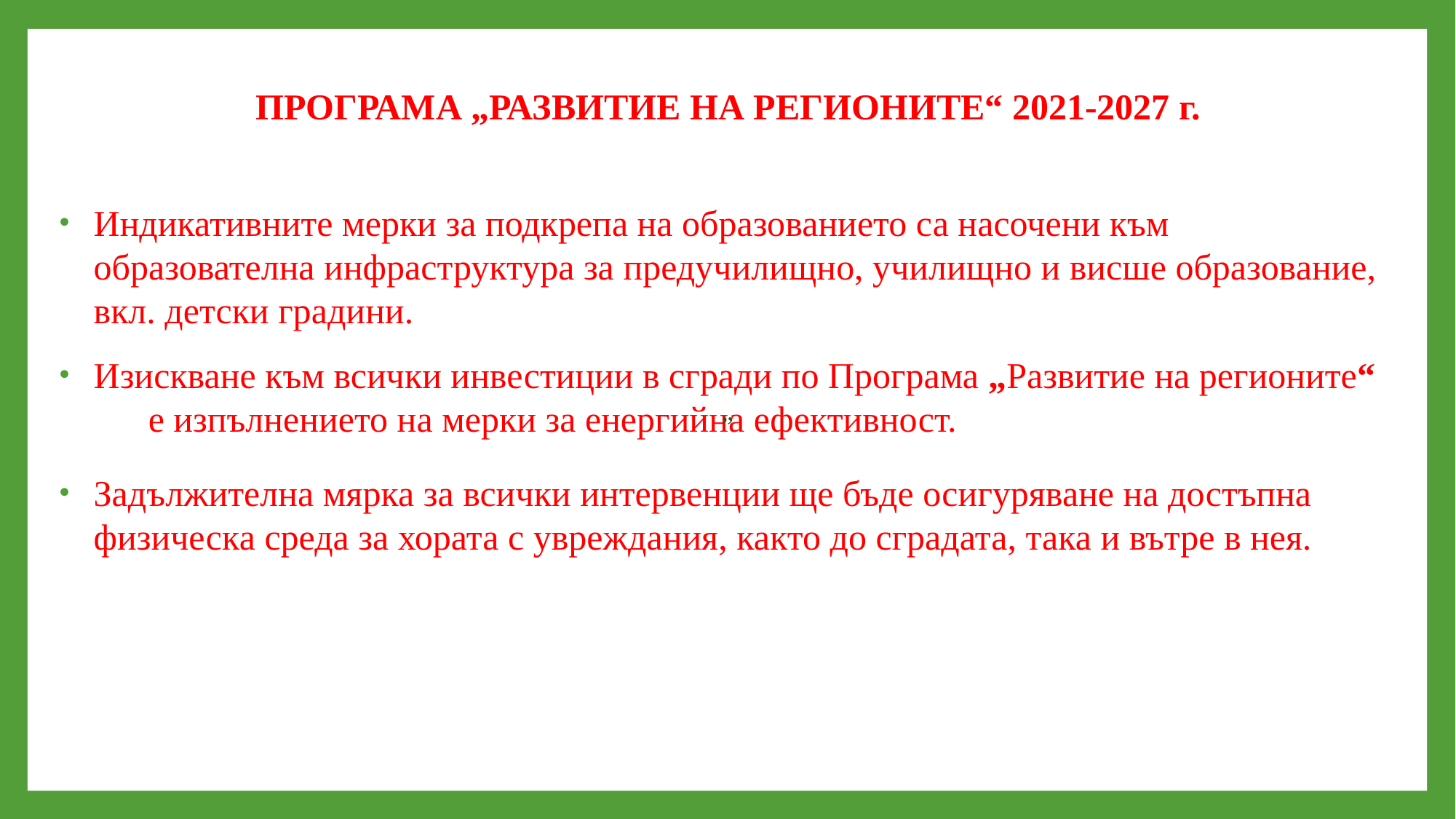

# ПРОГРАМА „РАЗВИТИЕ НА РЕГИОНИТЕ“ 2021-2027 г.
Индикативните мерки за подкрепа на образованието са насочени към  образователна инфраструктура за предучилищно, училищно и висше образование, вкл. детски градини.
Изискване към всички инвестиции в сгради по Програма „Развитие на регионите“          е изпълнението на мерки за енергийна ефективност.
Задължителна мярка за всички интервенции ще бъде осигуряване на достъпна физическа среда за хората с увреждания, както до сградата, така и вътре в нея.
„